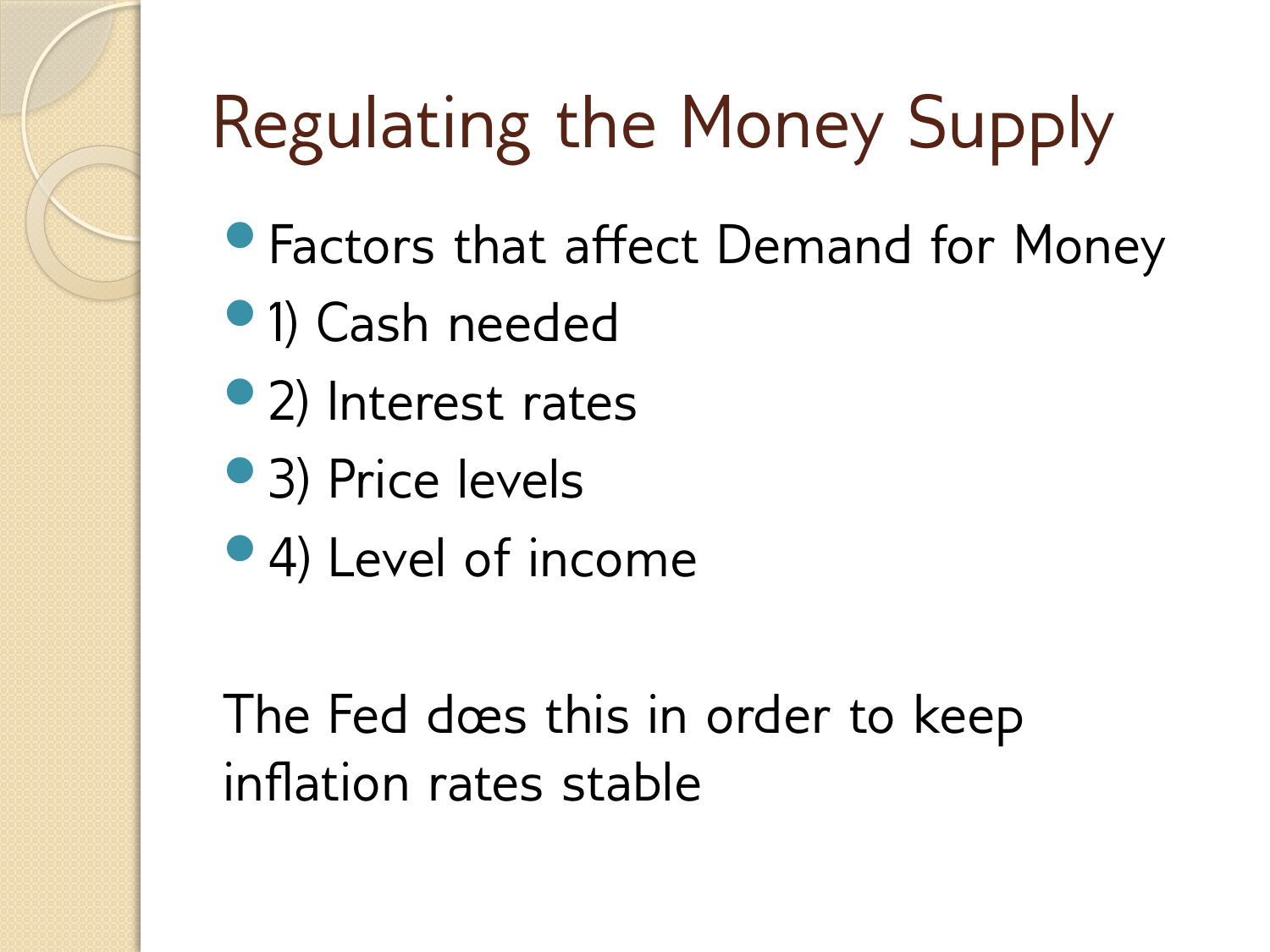

# Regulating the Money Supply
Factors that affect Demand for Money
1) Cash needed
2) Interest rates
3) Price levels
4) Level of income

The Fed does this in order to keep inflation rates stable